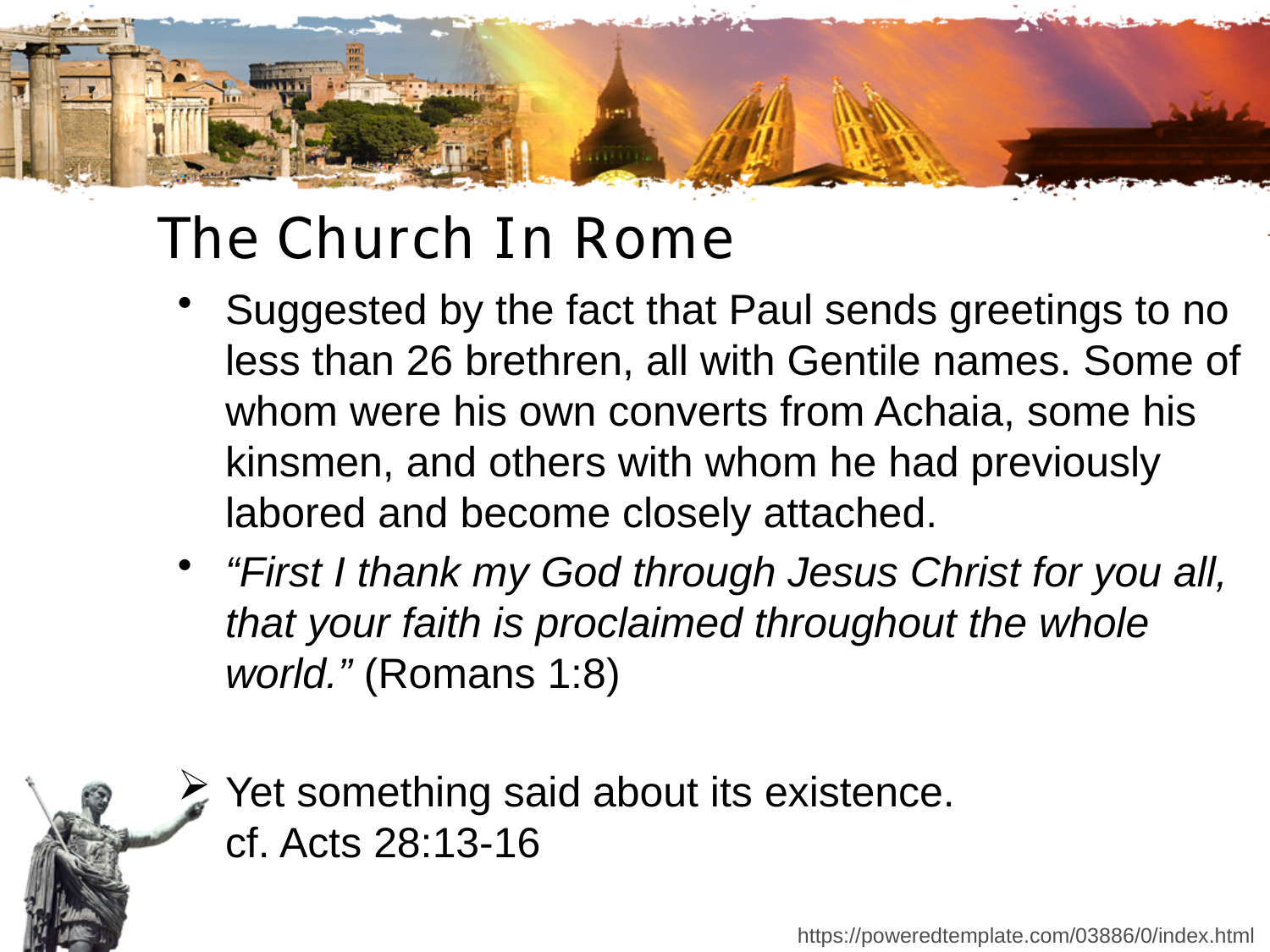

# The Church In Rome
Suggested by the fact that Paul sends greetings to no less than 26 brethren, all with Gentile names. Some of whom were his own converts from Achaia, some his kinsmen, and others with whom he had previously labored and become closely attached.
“First I thank my God through Jesus Christ for you all, that your faith is proclaimed throughout the whole world.” (Romans 1:8)

Yet something said about its existence.
cf. Acts 28:13-16
https://poweredtemplate.com/03886/0/index.html